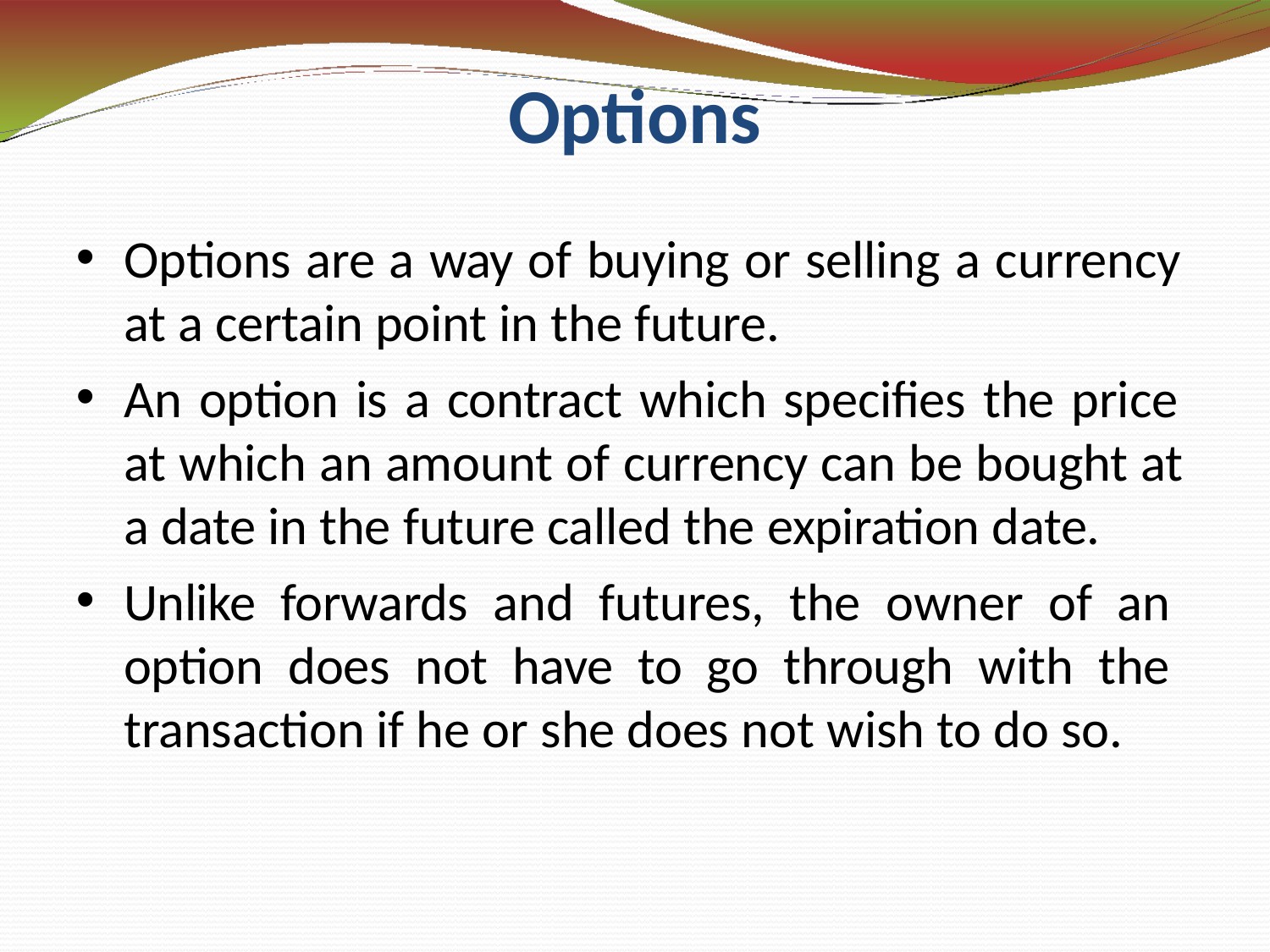

# Options
Options are a way of buying or selling a currency  at a certain point in the future.
An option is a contract which specifies the price  at which an amount of currency can be bought at  a date in the future called the expiration date.
Unlike forwards and futures, the owner of an  option does not have to go through with the  transaction if he or she does not wish to do so.